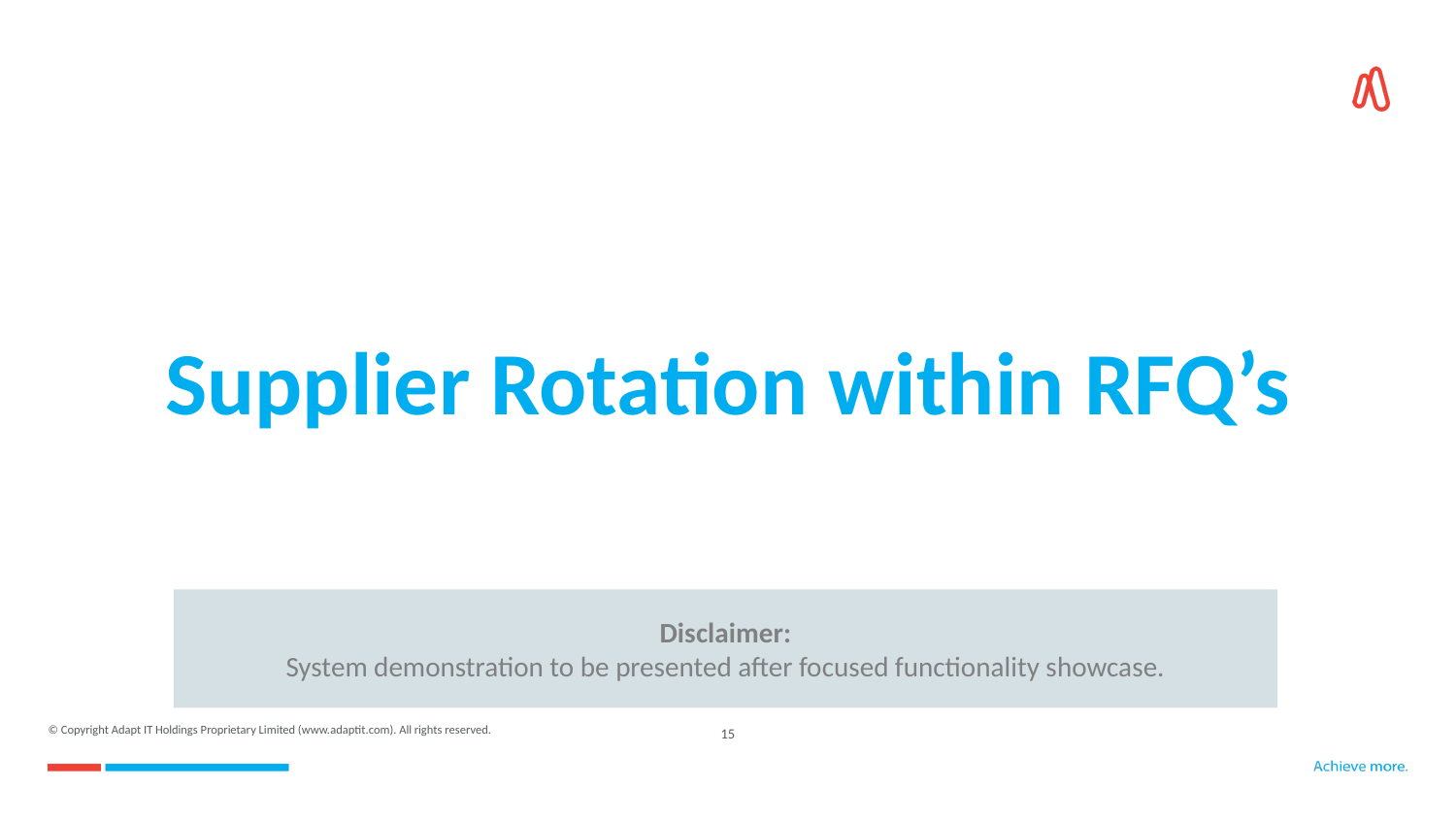

Supplier Rotation within RFQ’s
Disclaimer:
System demonstration to be presented after focused functionality showcase.